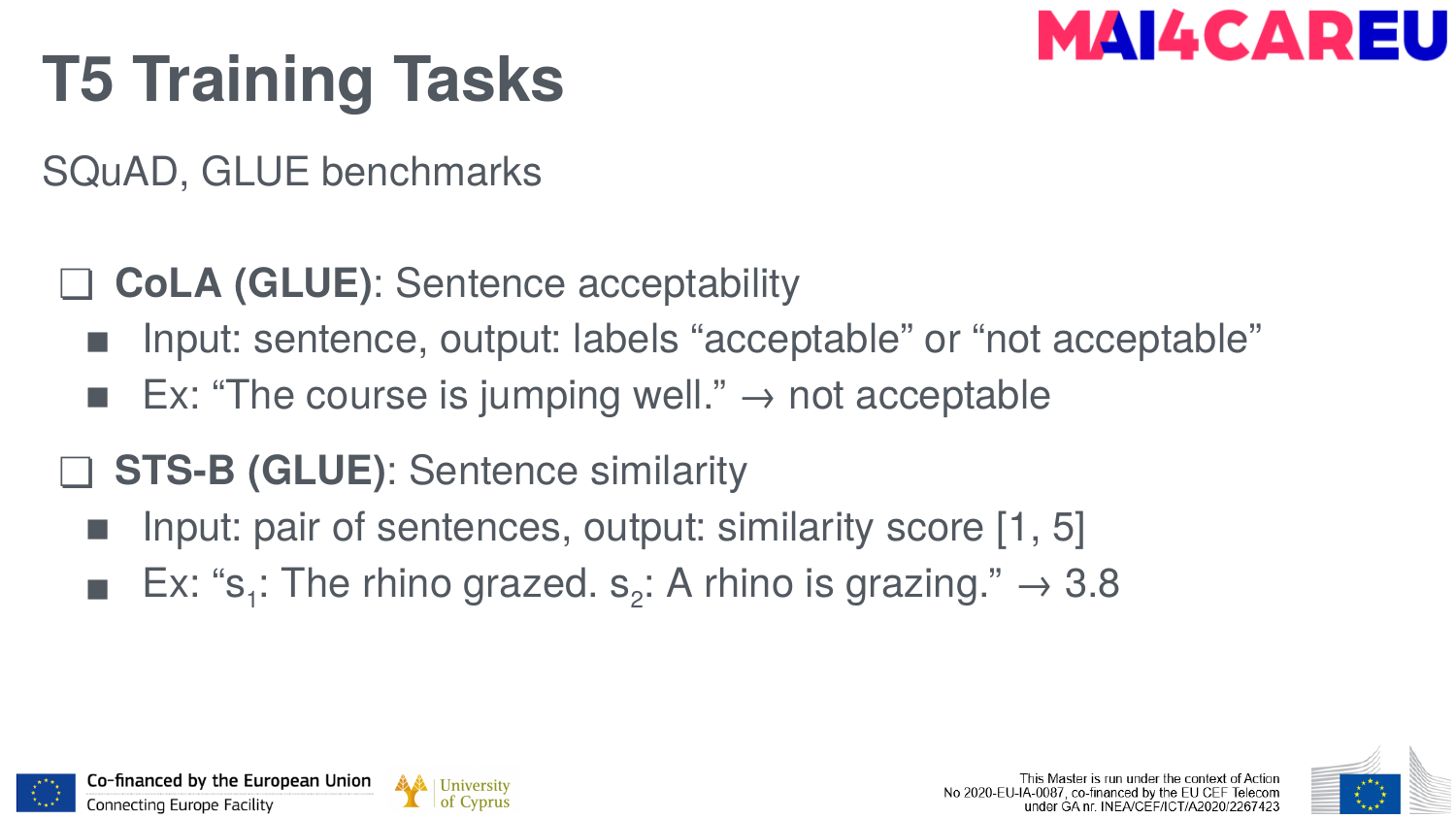

# T5 Training Tasks
SQuAD, GLUE benchmarks

CoLA (GLUE): Sentence acceptability
Input: sentence, output: labels “acceptable” or “not acceptable”
Ex: “The course is jumping well.” → not acceptable
STS-B (GLUE): Sentence similarity
Input: pair of sentences, output: similarity score [1, 5]
Ex: “s1: The rhino grazed. s2: A rhino is grazing.” → 3.8